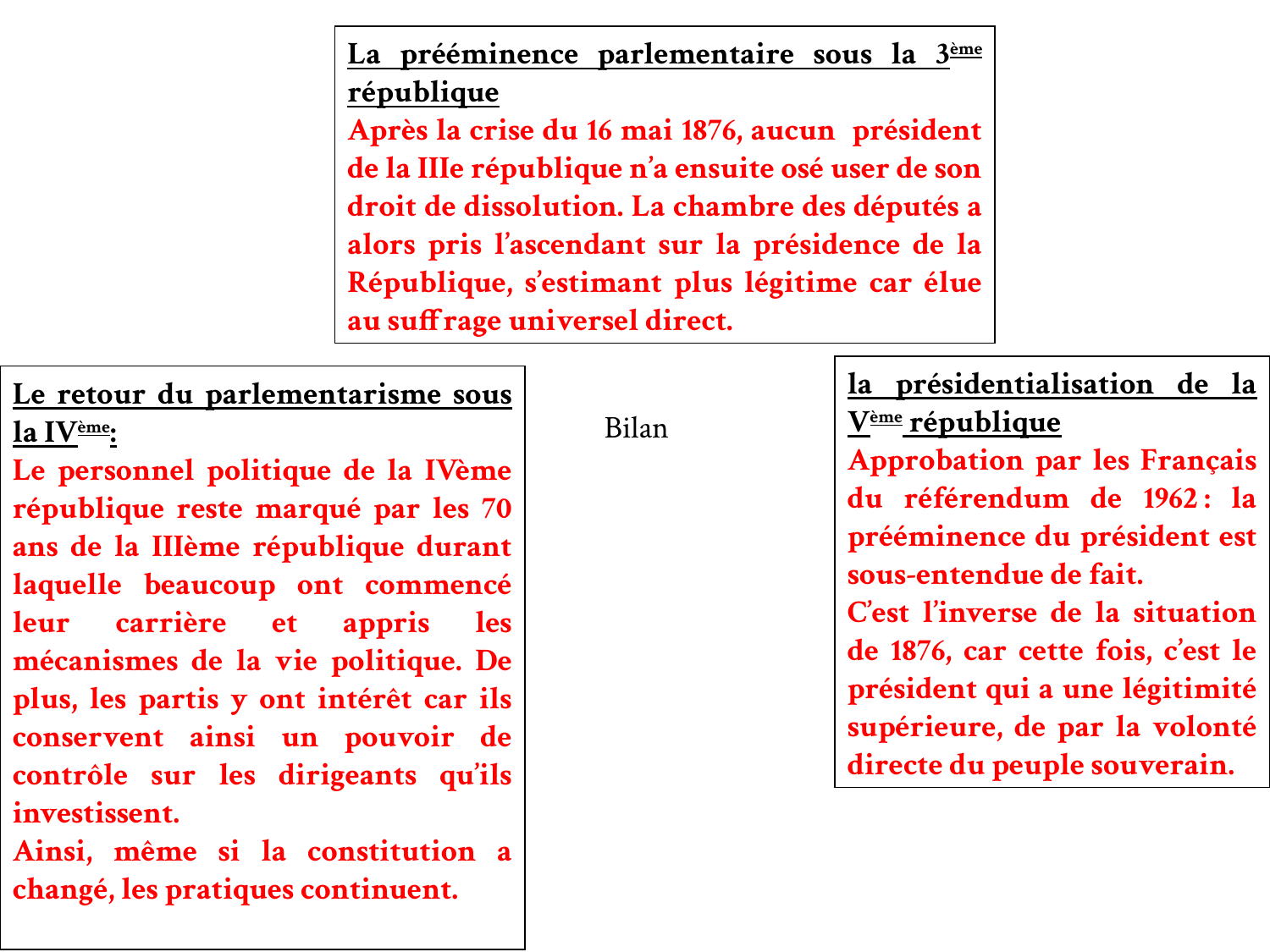

La prééminence parlementaire sous la 3ème république
Après la crise du 16 mai 1876, aucun  président de la IIIe république n’a ensuite osé user de son droit de dissolution. La chambre des députés a alors pris l’ascendant sur la présidence de la République, s’estimant plus légitime car élue au suffrage universel direct.
la présidentialisation de la Vème république
Approbation par les Français du référendum de 1962 : la prééminence du président est sous-entendue de fait.
C’est l’inverse de la situation de 1876, car cette fois, c’est le président qui a une légitimité supérieure, de par la volonté directe du peuple souverain.
Le retour du parlementarisme sous la IVème:
Le personnel politique de la IVème république reste marqué par les 70 ans de la IIIème république durant laquelle beaucoup ont commencé leur carrière et appris les mécanismes de la vie politique. De plus, les partis y ont intérêt car ils conservent ainsi un pouvoir de contrôle sur les dirigeants qu’ils investissent.
Ainsi, même si la constitution a changé, les pratiques continuent.

Bilan